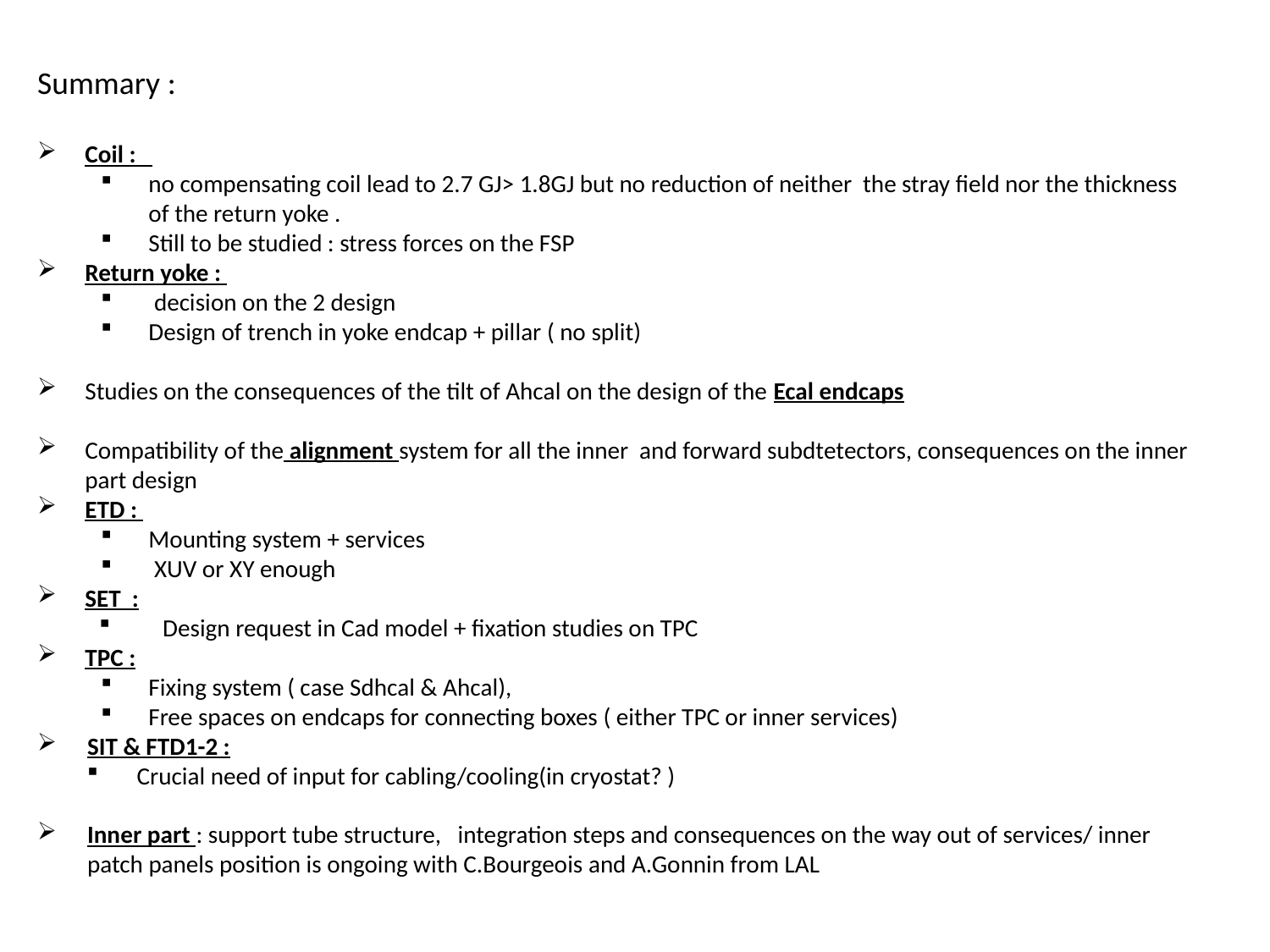

Summary :

Coil :
no compensating coil lead to 2.7 GJ> 1.8GJ but no reduction of neither  the stray field nor the thickness of the return yoke .
Still to be studied : stress forces on the FSP
Return yoke :
 decision on the 2 design
Design of trench in yoke endcap + pillar ( no split)

Studies on the consequences of the tilt of Ahcal on the design of the Ecal endcaps

Compatibility of the alignment system for all the inner  and forward subdtetectors, consequences on the inner part design
ETD :
Mounting system + services
 XUV or XY enough
SET  :
Design request in Cad model + fixation studies on TPC
TPC :
Fixing system ( case Sdhcal & Ahcal),
Free spaces on endcaps for connecting boxes ( either TPC or inner services)
SIT & FTD1-2 :
Crucial need of input for cabling/cooling(in cryostat? )

Inner part : support tube structure,   integration steps and consequences on the way out of services/ inner patch panels position is ongoing with C.Bourgeois and A.Gonnin from LAL